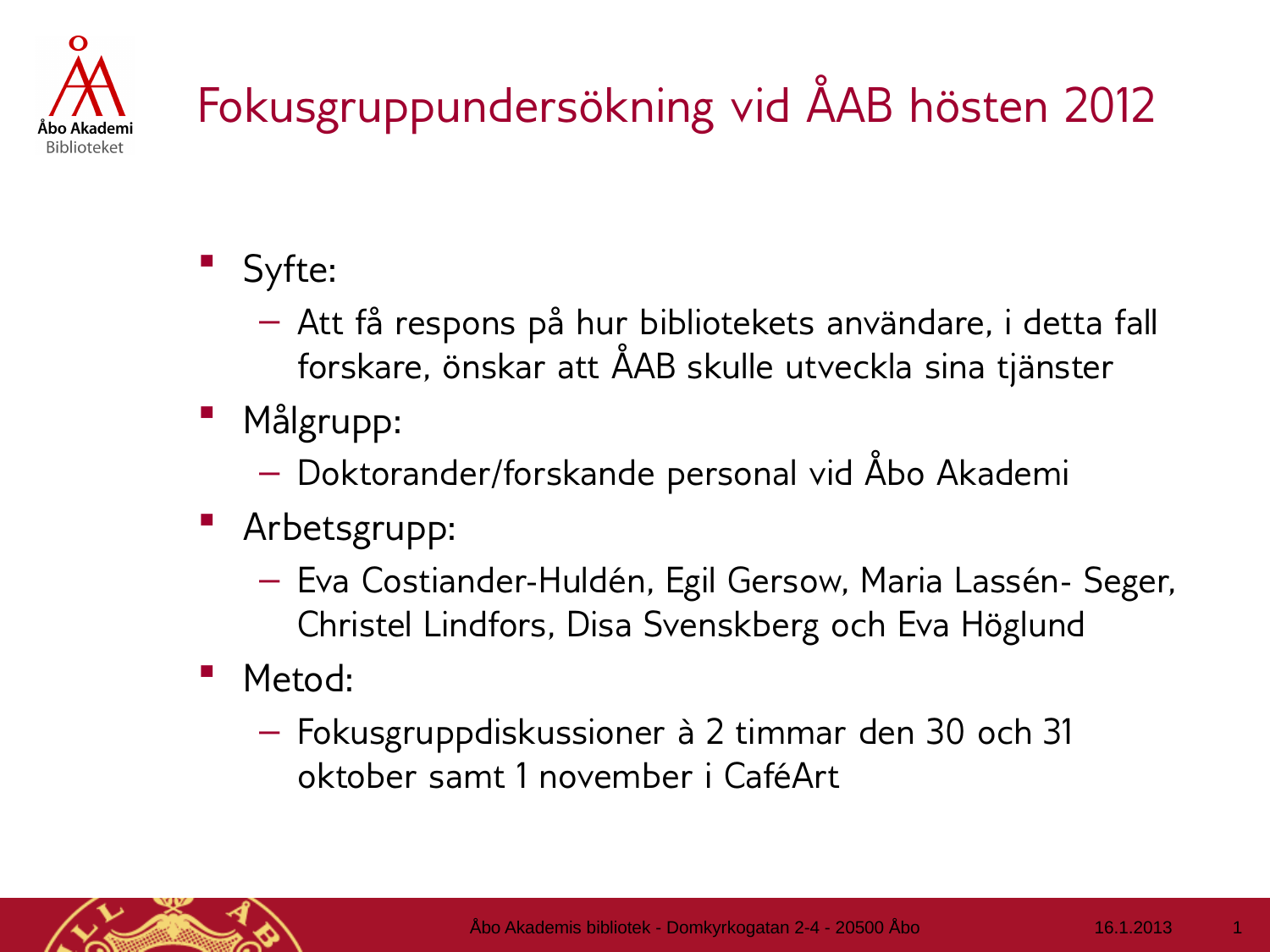

# Fokusgruppundersökning vid ÅAB hösten 2012
Syfte:
Att få respons på hur bibliotekets användare, i detta fall forskare, önskar att ÅAB skulle utveckla sina tjänster
Målgrupp:
Doktorander/forskande personal vid Åbo Akademi
Arbetsgrupp:
Eva Costiander-Huldén, Egil Gersow, Maria Lassén- Seger, Christel Lindfors, Disa Svenskberg och Eva Höglund
Metod:
Fokusgruppdiskussioner à 2 timmar den 30 och 31 oktober samt 1 november i CaféArt

1
Åbo Akademis bibliotek - Domkyrkogatan 2-4 - 20500 Åbo
16.1.2013